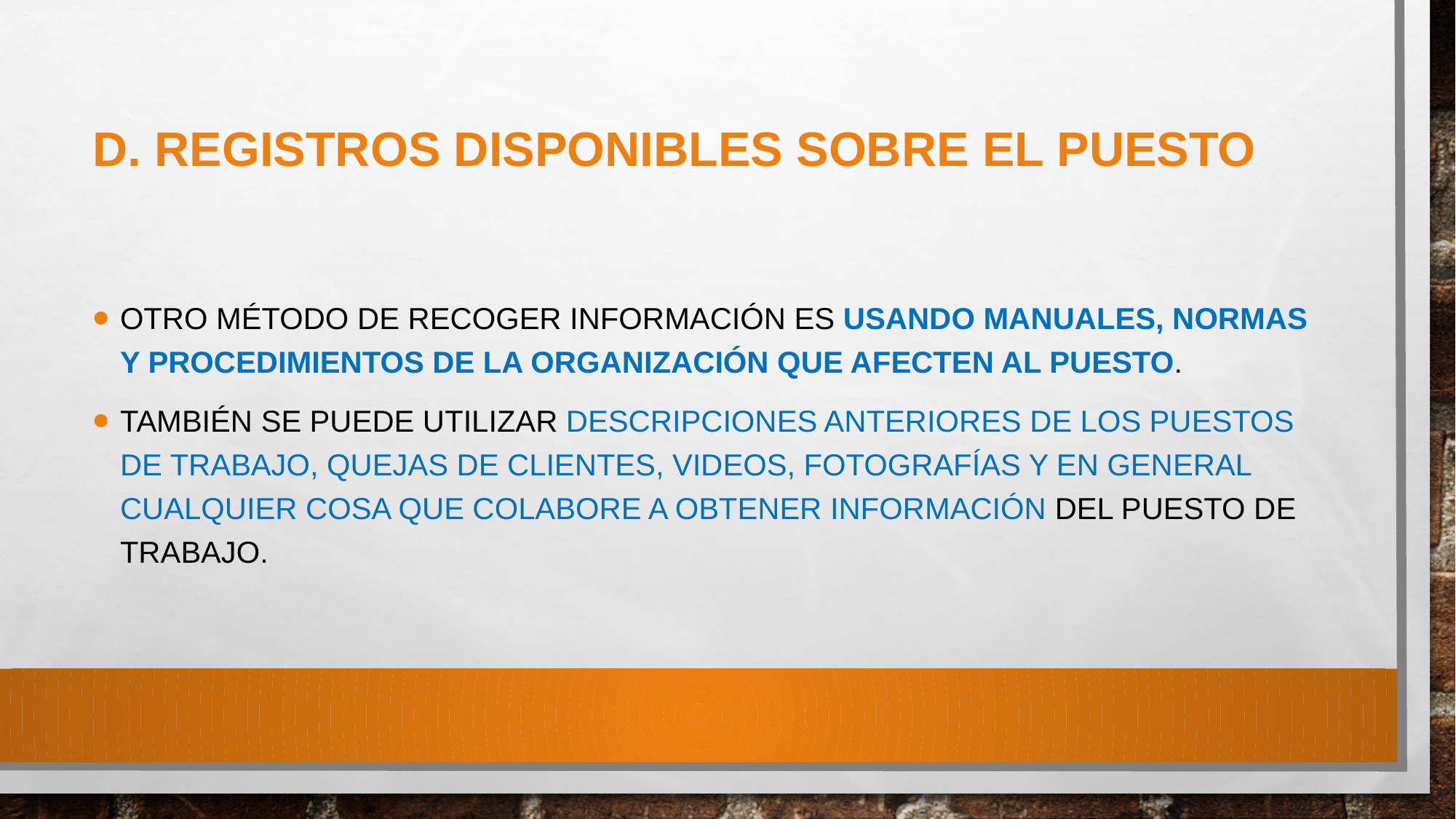

# D. Registros disponibles sobre el puesto
Otro método de recoger información es usando manuales, normas y procedimientos de la organización que afecten al puesto.
También se puede utilizar descripciones anteriores de los puestos de trabajo, quejas de clientes, videos, fotografías y en general cualquier cosa que colabore a obtener información del puesto de trabajo.